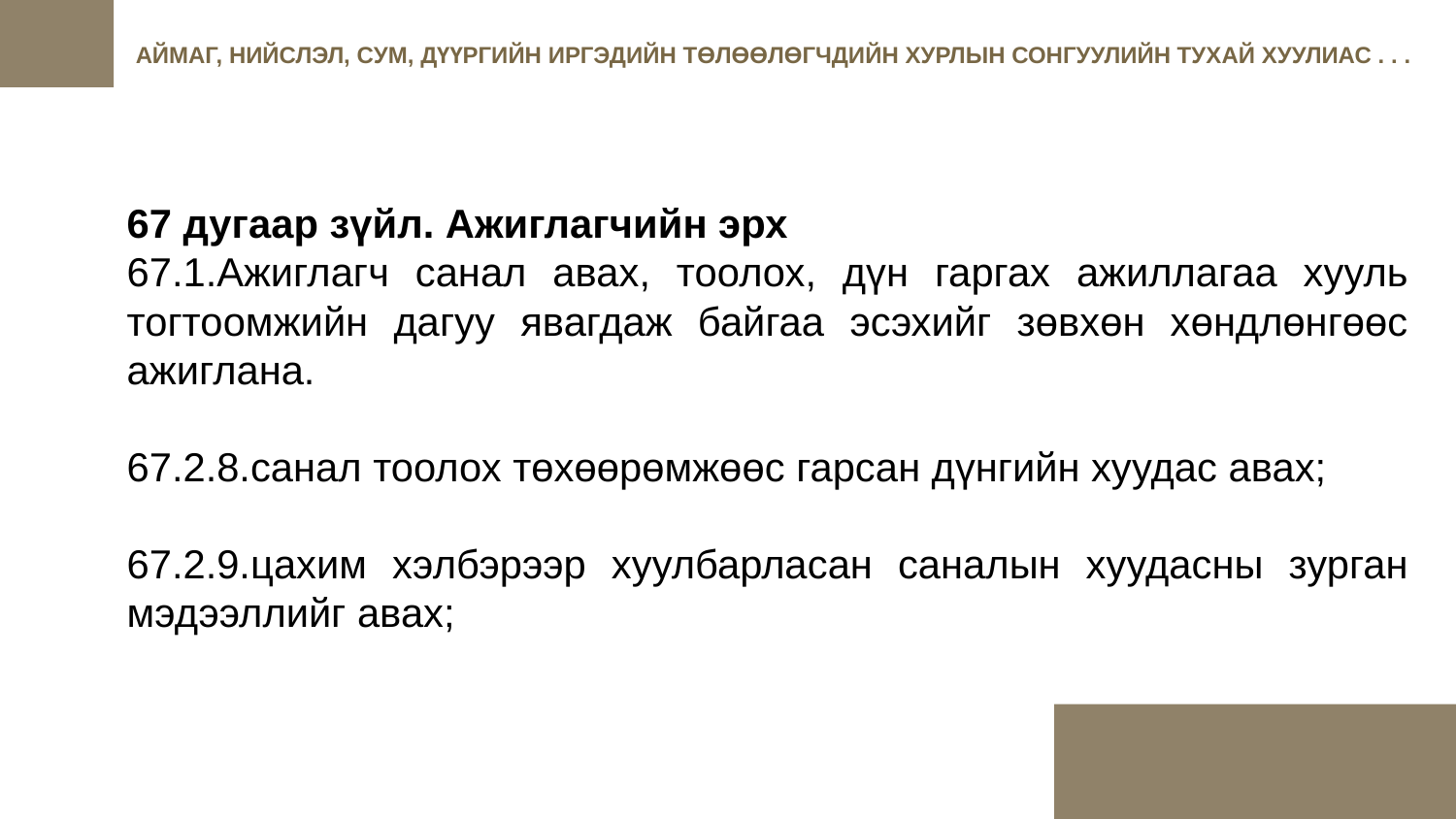

АЙМАГ, НИЙСЛЭЛ, СУМ, ДҮҮРГИЙН ИРГЭДИЙН ТӨЛӨӨЛӨГЧДИЙН ХУРЛЫН СОНГУУЛИЙН ТУХАЙ ХУУЛИАС . . .
67 дугаар зүйл. Ажиглагчийн эрх
67.1.Ажиглагч санал авах, тоолох, дүн гаргах ажиллагаа хууль тогтоомжийн дагуу явагдаж байгаа эсэхийг зөвхөн хөндлөнгөөс ажиглана.

67.2.8.санал тоолох төхөөрөмжөөс гарсан дүнгийн хуудас авах;

67.2.9.цахим хэлбэрээр хуулбарласан саналын хуудасны зурган мэдээллийг авах;